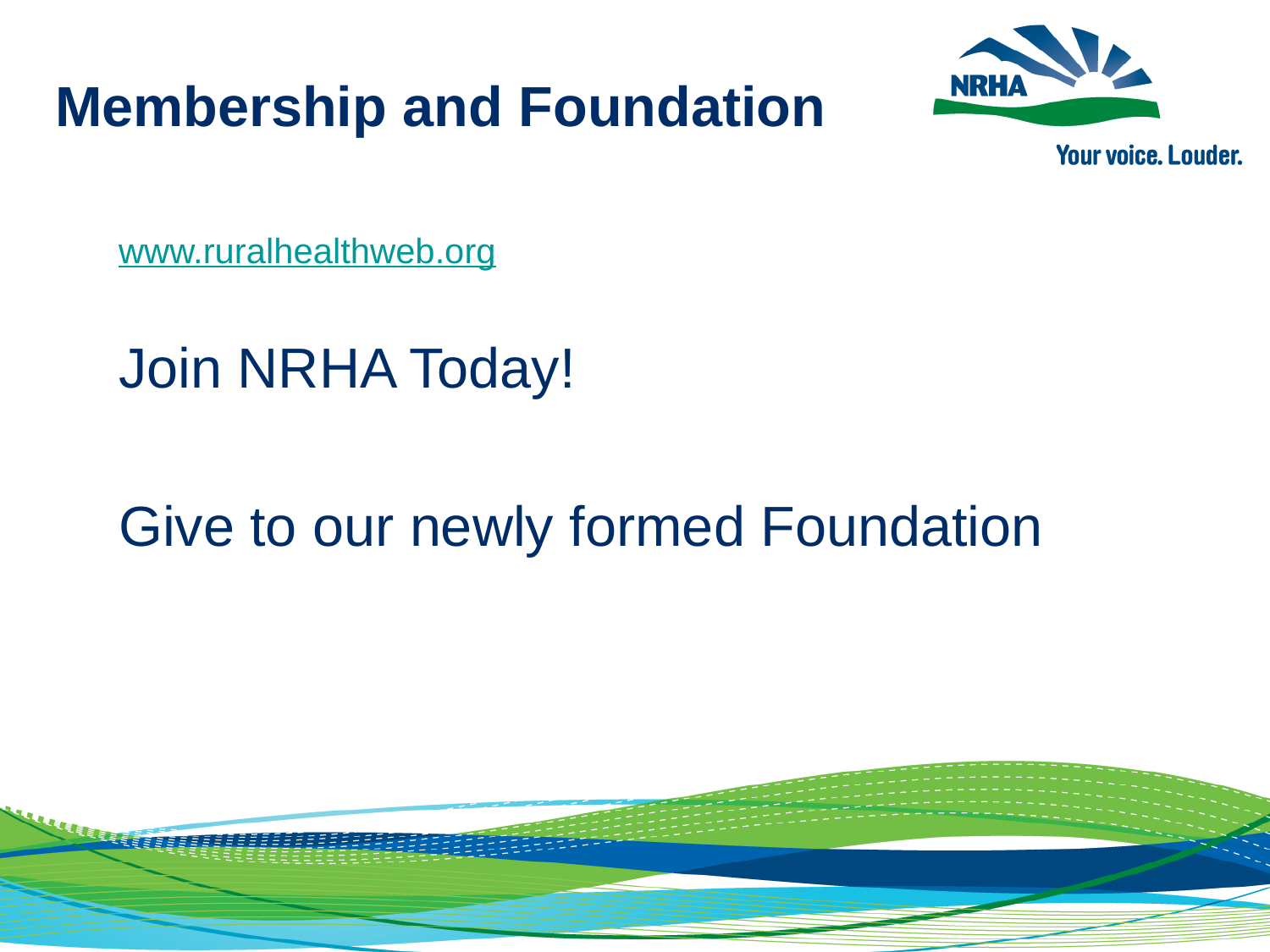

Membership and Foundation
www.ruralhealthweb.org

Join NRHA Today!

Give to our newly formed Foundation